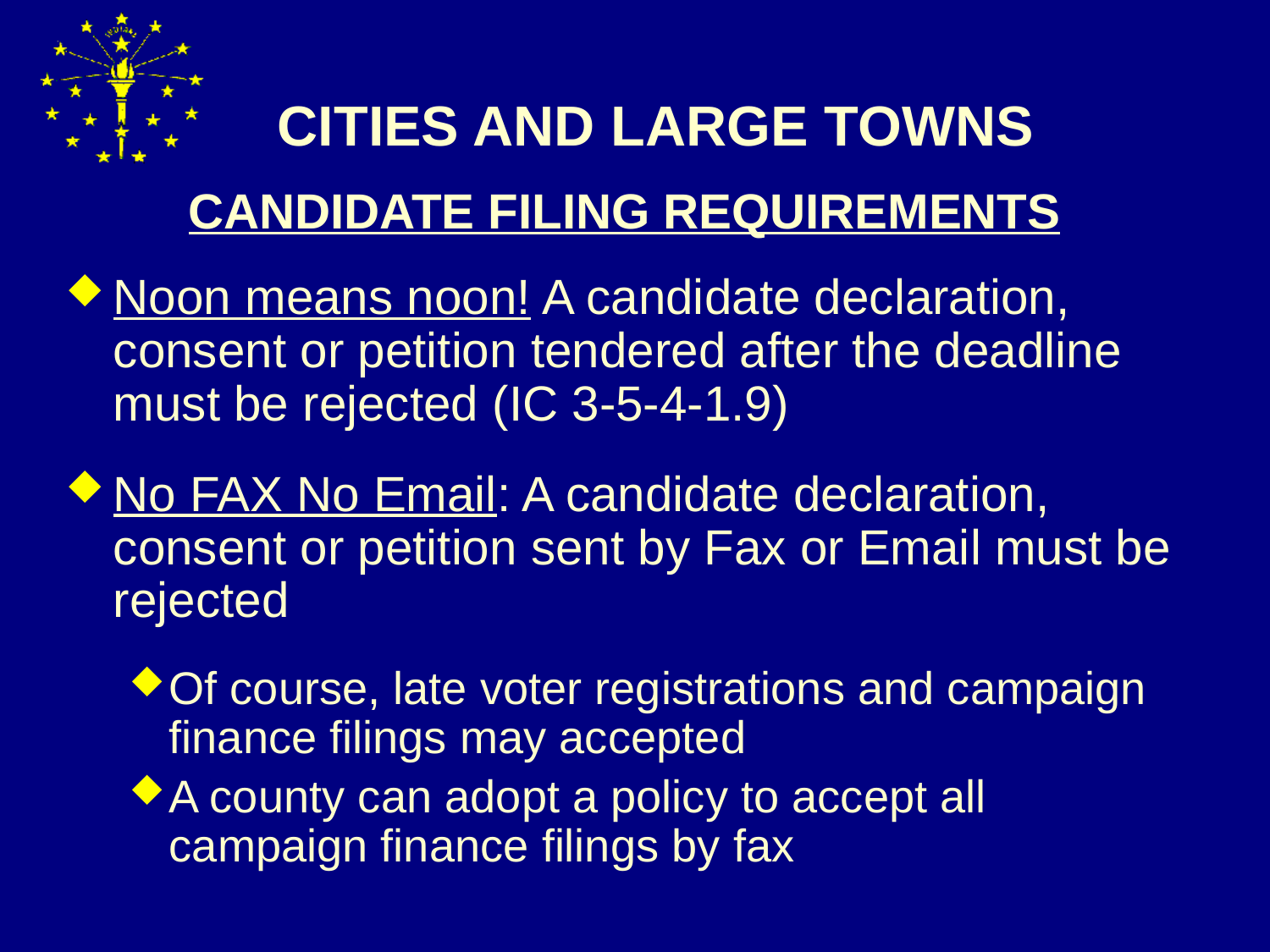

# CITIES AND LARGE TOWNS
CANDIDATE FILING REQUIREMENTS

Noon means noon! A candidate declaration, consent or petition tendered after the deadline must be rejected (IC 3-5-4-1.9)

No FAX No Email: A candidate declaration, consent or petition sent by Fax or Email must be rejected

Of course, late voter registrations and campaign finance filings may accepted
A county can adopt a policy to accept all campaign finance filings by fax